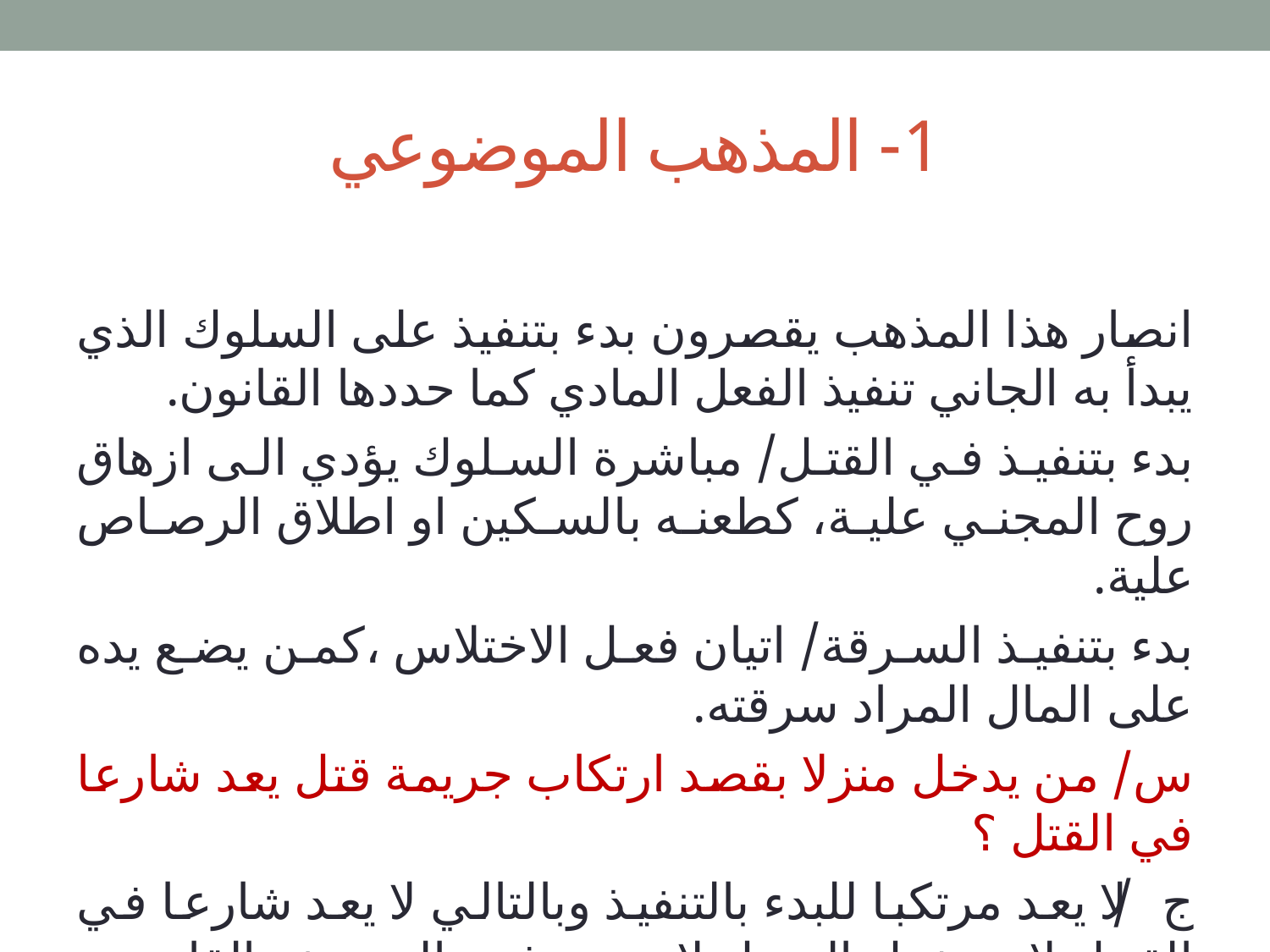

# 1- المذهب الموضوعي

انصار هذا المذهب يقصرون بدء بتنفيذ على السلوك الذي يبدأ به الجاني تنفيذ الفعل المادي كما حددها القانون.
بدء بتنفيذ في القتل/ مباشرة السلوك يؤدي الى ازهاق روح المجني علية، كطعنه بالسكين او اطلاق الرصاص علية.
بدء بتنفيذ السرقة/ اتيان فعل الاختلاس ،كمن يضع يده على المال المراد سرقته.
س/ من يدخل منزلا بقصد ارتكاب جريمة قتل يعد شارعا في القتل ؟
ج/ لا يعد مرتكبا للبدء بالتنفيذ وبالتالي لا يعد شارعا في القتل لان دخول المنزل لا يندرج في التعريف القانوني لجريمة القتل وبالتالي ليس من ركنها المادي كما نص عليه القانون.